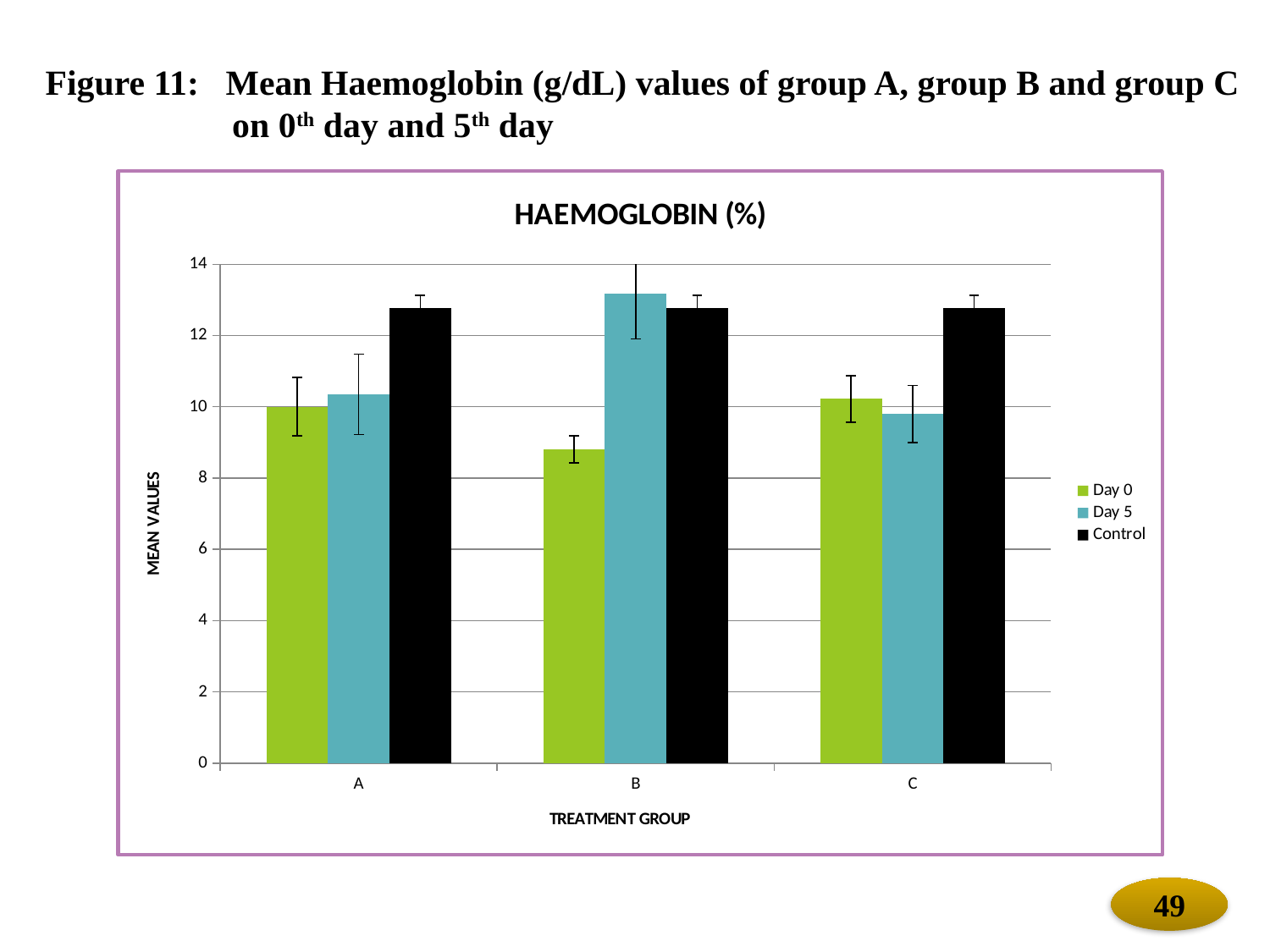

Figure 11:   Mean Haemoglobin (g/dL) values of group A, group B and group C
                     on 0th day and 5th day

### Chart: HAEMOGLOBIN (%)

| Category | Day 0 | Day 5 | Control |
|---|---|---|---|
| A | 10.0 | 10.350000000000014 | 12.76 |
| B | 8.8 | 13.18 | 12.76 |
| C | 10.22 | 9.8 | 12.76 |
49
49